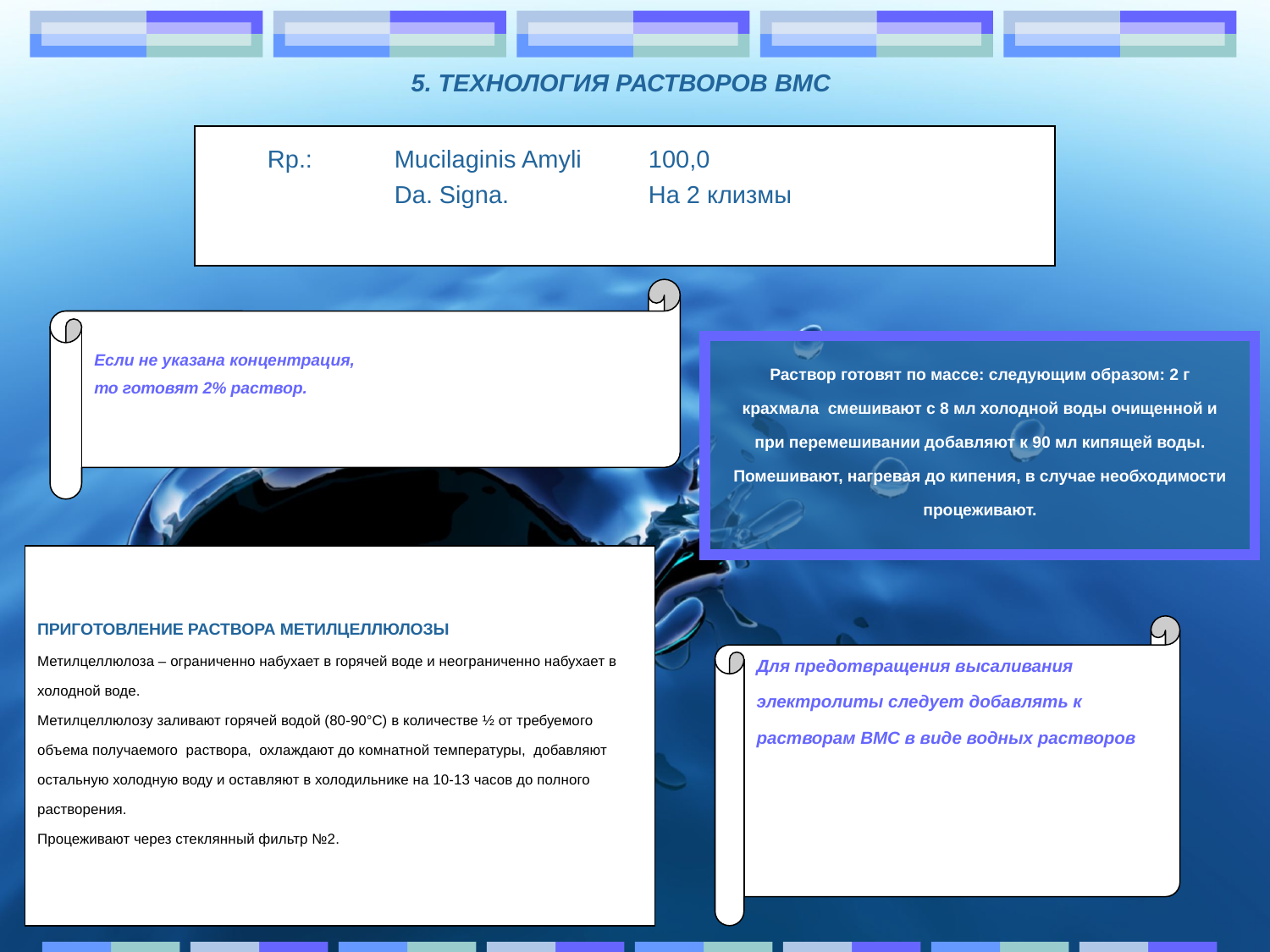

5. ТЕХНОЛОГИЯ РАСТВОРОВ ВМС

Rp.:	Mucilaginis Amyli 	100,0
       	Da. Signa.		На 2 клизмы

Если не указана концентрация,
то готовят 2% раствор.
Раствор готовят по массе: следующим образом: 2 г крахмала  смешивают с 8 мл холодной воды очищенной и при перемешивании добавляют к 90 мл кипящей воды. Помешивают, нагревая до кипения, в случае необходимости процеживают.
ПРИГОТОВЛЕНИЕ РАСТВОРА МЕТИЛЦЕЛЛЮЛОЗЫ
Метилцеллюлоза – ограниченно набухает в горячей воде и неограниченно набухает в холодной воде.
Метилцеллюлозу заливают горячей водой (80-90°С) в количестве ½ от требуемого объема получаемого  раствора,  охлаждают до комнатной температуры,  добавляют остальную холодную воду и оставляют в холодильнике на 10-13 часов до полного растворения.
Процеживают через стеклянный фильтр №2.
Для предотвращения высаливания электролиты следует добавлять к растворам ВМС в виде водных растворов